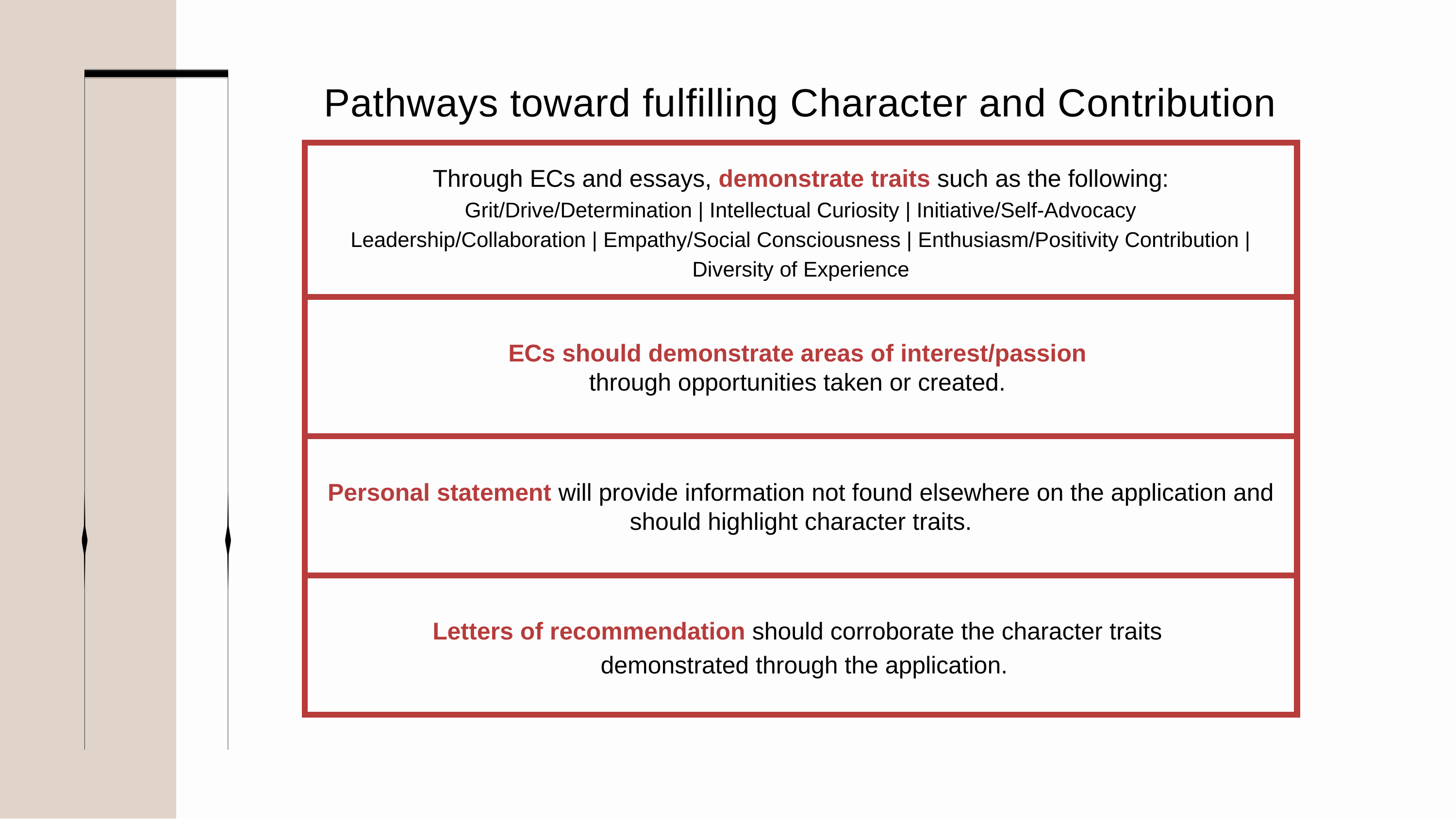

Pathways toward fulfilling Character and Contribution
| Through ECs and essays, demonstrate traits such as the following: Grit/Drive/Determination | Intellectual Curiosity | Initiative/Self-Advocacy Leadership/Collaboration | Empathy/Social Consciousness | Enthusiasm/Positivity Contribution | Diversity of Experience |
| --- |
| ECs should demonstrate areas of interest/passion through opportunities taken or created. |
| Personal statement will provide information not found elsewhere on the application and should highlight character traits. |
| Letters of recommendation should corroborate the character traits demonstrated through the application. |